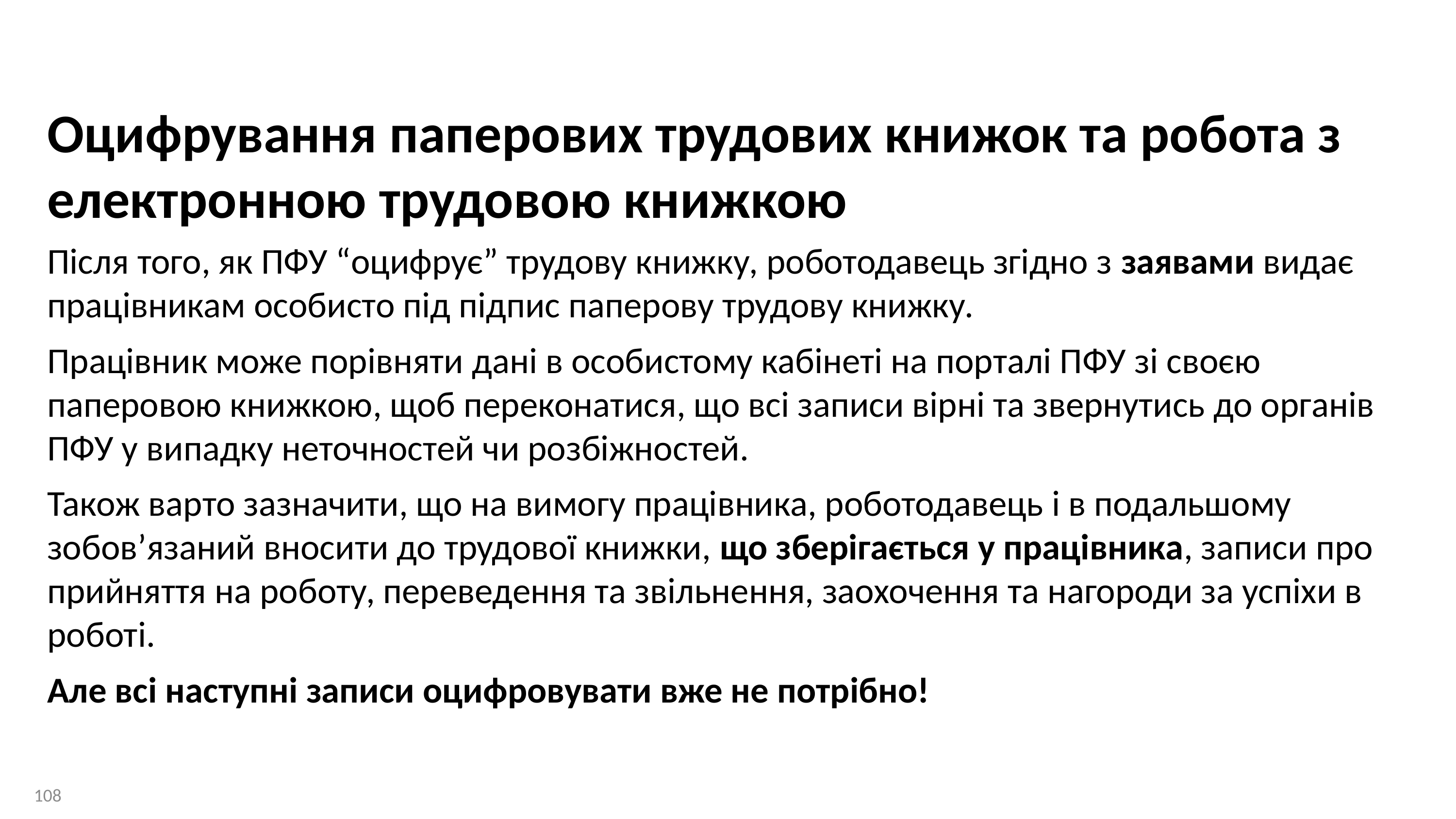

Оцифрування паперових трудових книжок та робота з електронною трудовою книжкою
Після того, як ПФУ “оцифрує” трудову книжку, роботодавець згідно з заявами видає працівникам особисто під підпис паперову трудову книжку.
Працівник може порівняти дані в особистому кабінеті на порталі ПФУ зі своєю паперовою книжкою, щоб переконатися, що всі записи вірні та звернутись до органів ПФУ у випадку неточностей чи розбіжностей.
Також варто зазначити, що на вимогу працівника, роботодавець і в подальшому зобов’язаний вносити до трудової книжки, що зберігається у працівника, записи про прийняття на роботу, переведення та звільнення, заохочення та нагороди за успіхи в роботі.
Але всі наступні записи оцифровувати вже не потрібно!
108